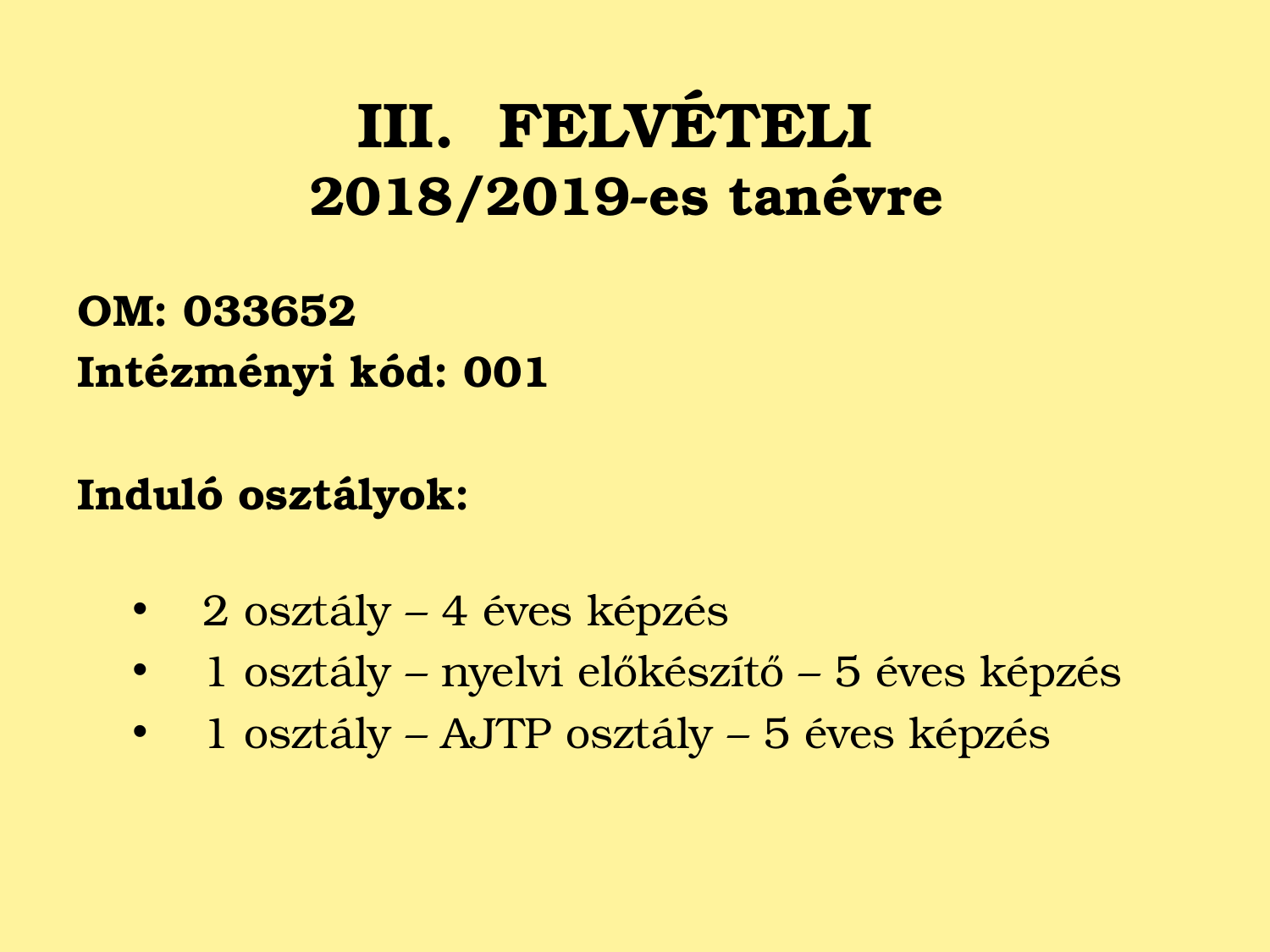

# III.  FELVÉTELI 2018/2019-es tanévre
OM: 033652
Intézményi kód: 001

Induló osztályok:

2 osztály – 4 éves képzés
1 osztály – nyelvi előkészítő – 5 éves képzés
1 osztály – AJTP osztály – 5 éves képzés